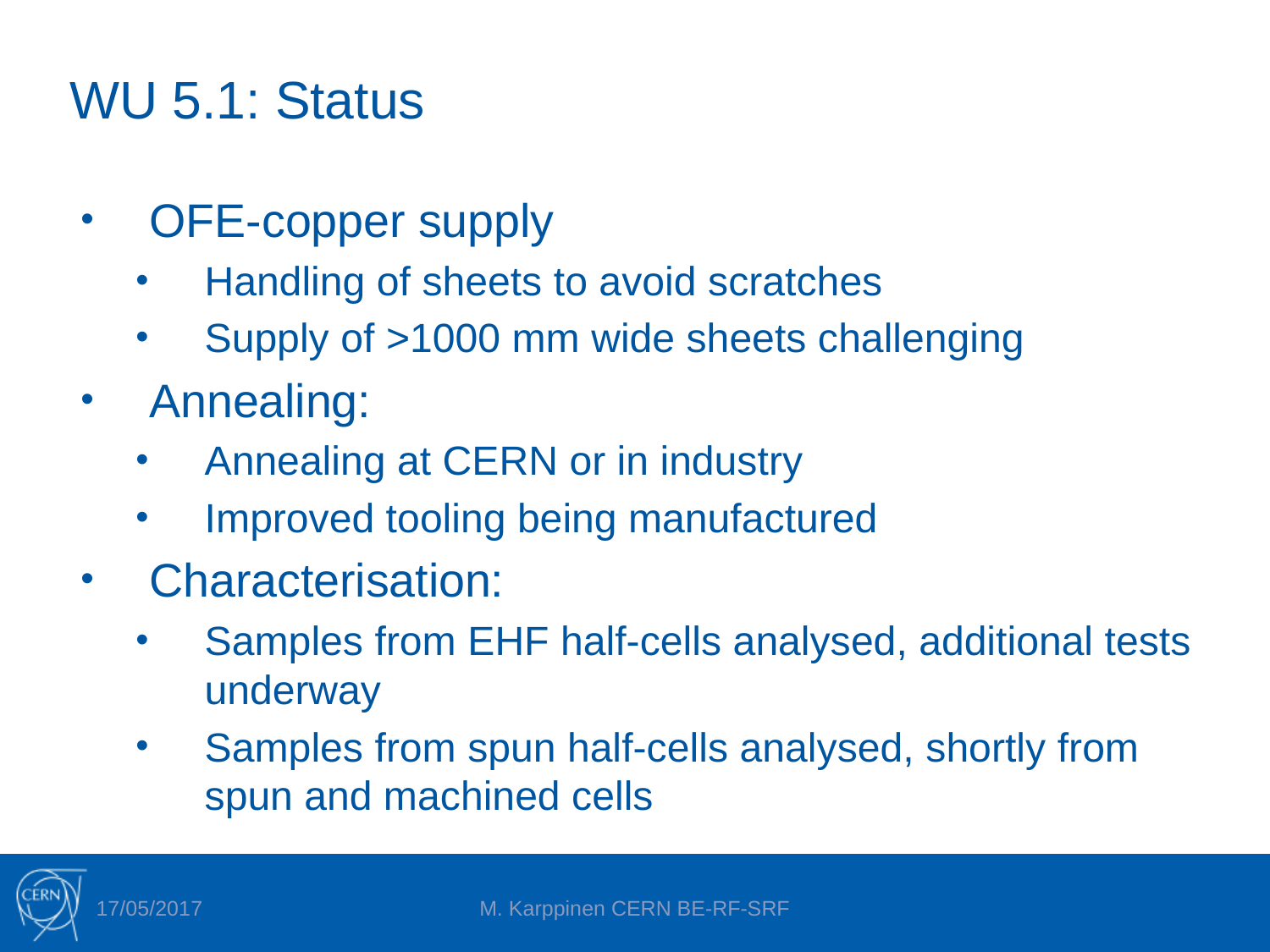

# WU 5.1: Status
OFE-copper supply
Handling of sheets to avoid scratches
Supply of >1000 mm wide sheets challenging
Annealing:
Annealing at CERN or in industry
Improved tooling being manufactured
Characterisation:
Samples from EHF half-cells analysed, additional tests underway
Samples from spun half-cells analysed, shortly from spun and machined cells

17/05/2017
M. Karppinen CERN BE-RF-SRF